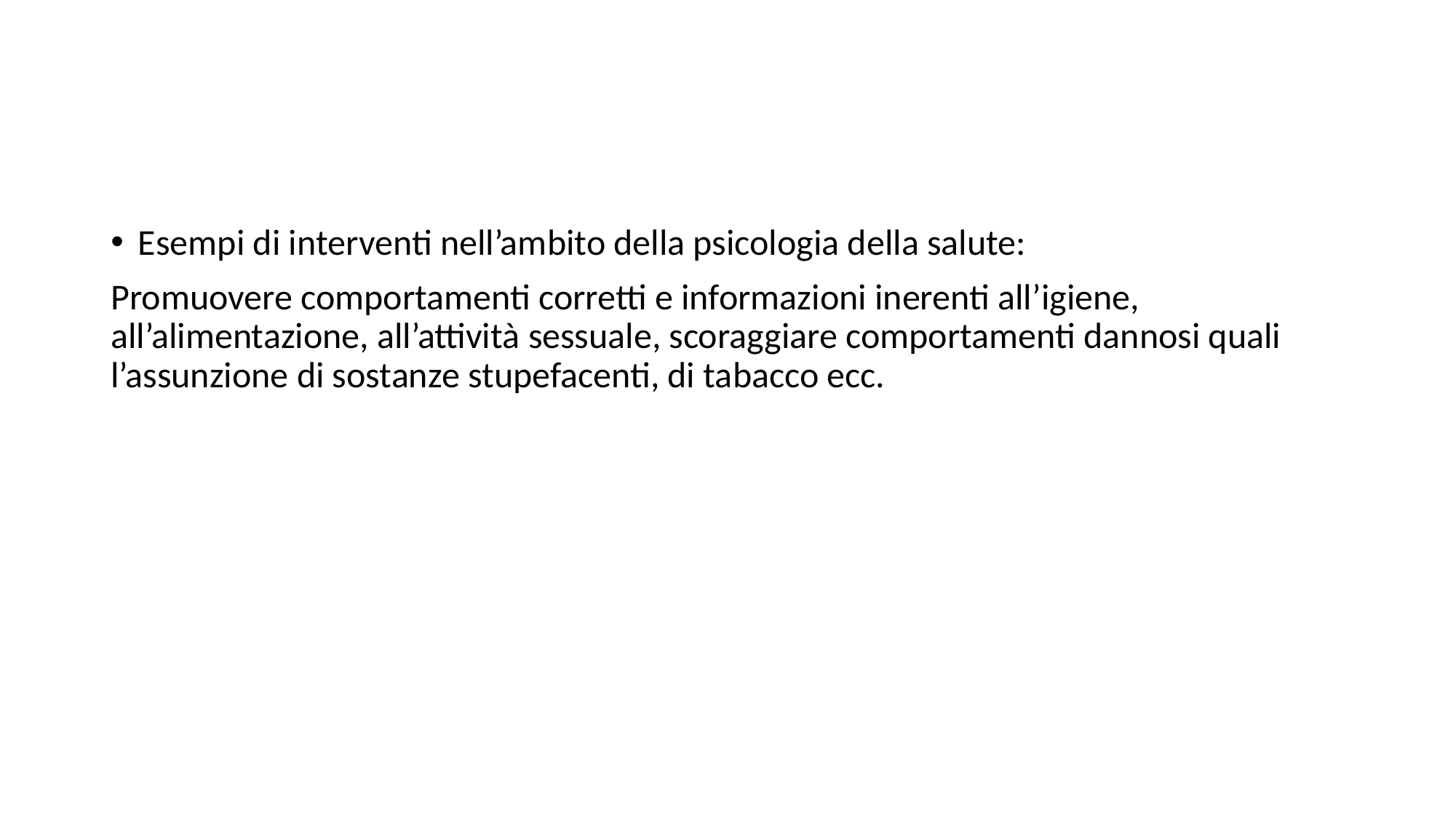

#
Esempi di interventi nell’ambito della psicologia della salute:
Promuovere comportamenti corretti e informazioni inerenti all’igiene, all’alimentazione, all’attività sessuale, scoraggiare comportamenti dannosi quali l’assunzione di sostanze stupefacenti, di tabacco ecc.